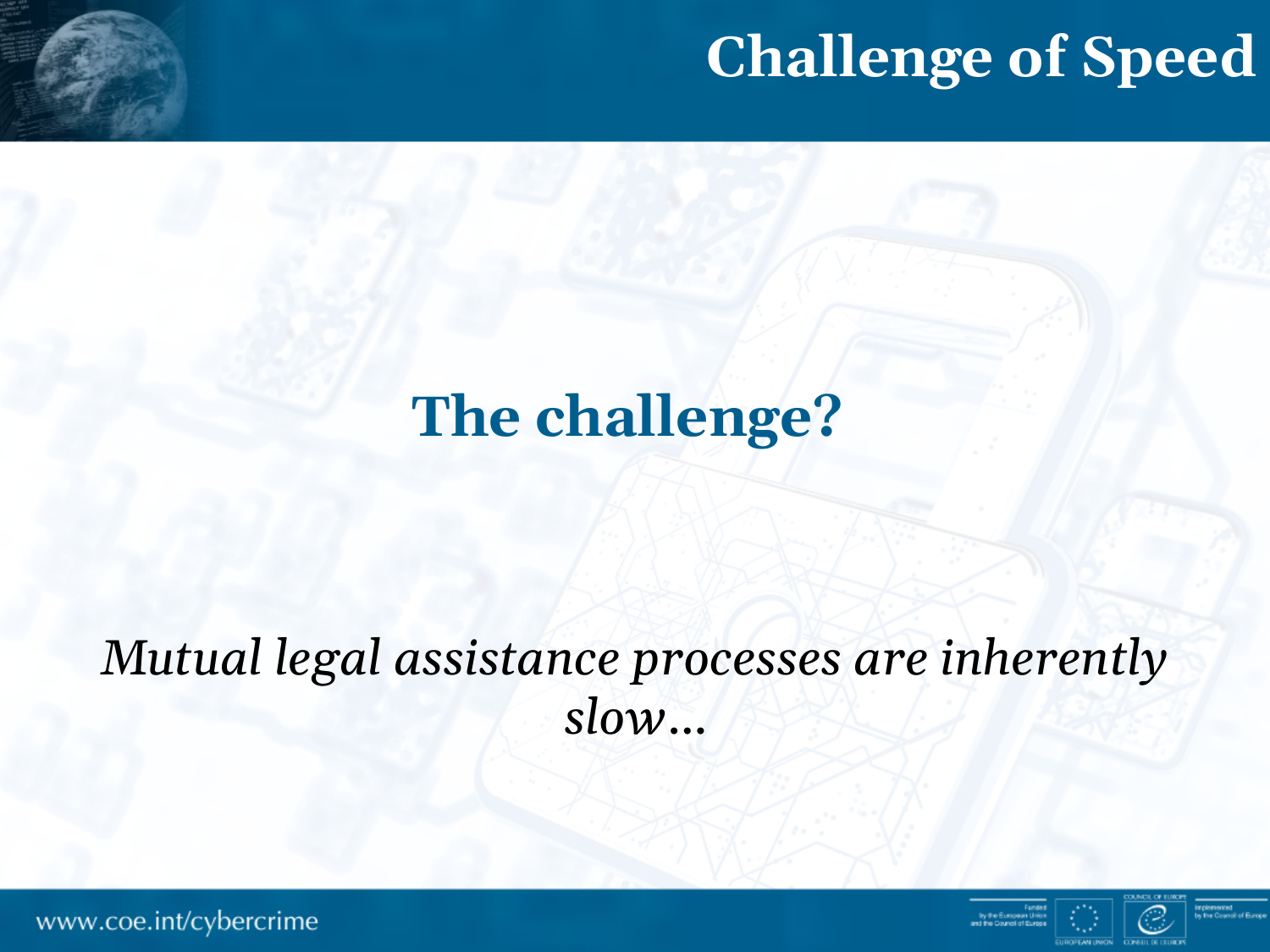

Challenge of Speed

The challenge?

Mutual legal assistance processes are inherently slow…